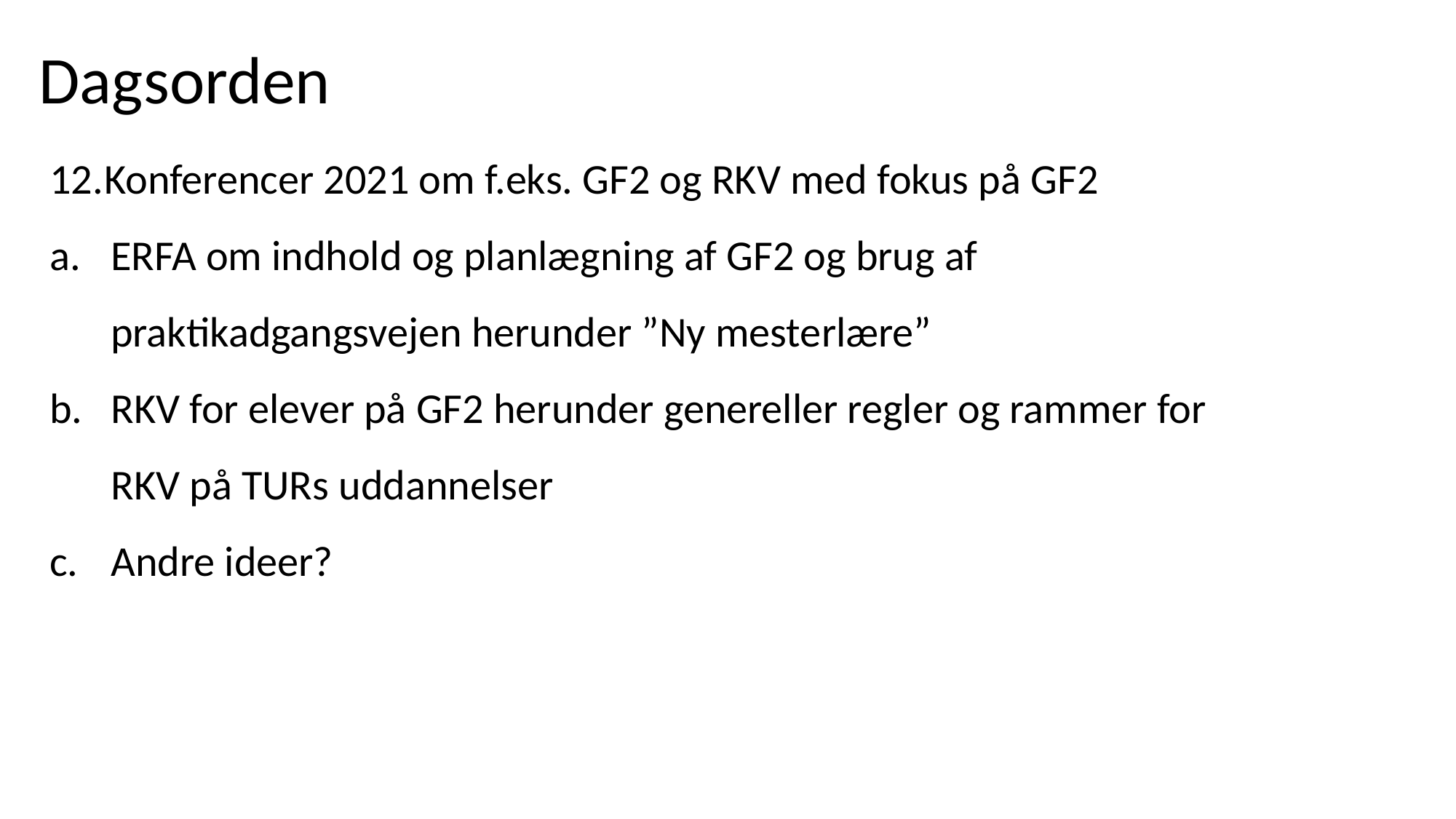

# Dagsorden
Konferencer 2021 om f.eks. GF2 og RKV med fokus på GF2
ERFA om indhold og planlægning af GF2 og brug af praktikadgangsvejen herunder ”Ny mesterlære”
RKV for elever på GF2 herunder genereller regler og rammer for RKV på TURs uddannelser
Andre ideer?